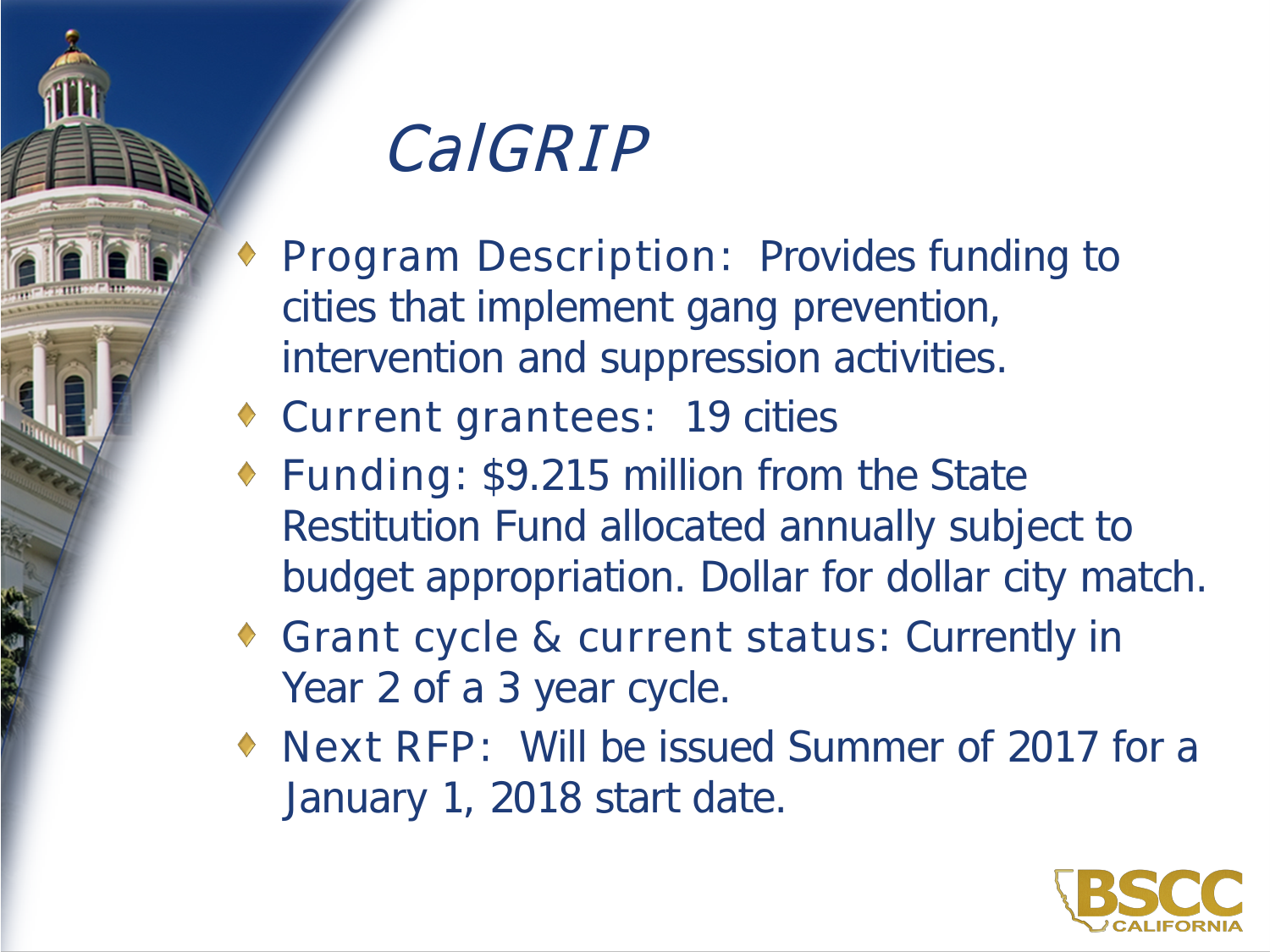

# CalGRIP
Program Description:  Provides funding to cities that implement gang prevention, intervention and suppression activities.
Current grantees:  19 cities
Funding: $9.215 million from the State Restitution Fund allocated annually subject to budget appropriation. Dollar for dollar city match.
Grant cycle & current status: Currently in Year 2 of a 3 year cycle.
Next RFP:  Will be issued Summer of 2017 for a January 1, 2018 start date.